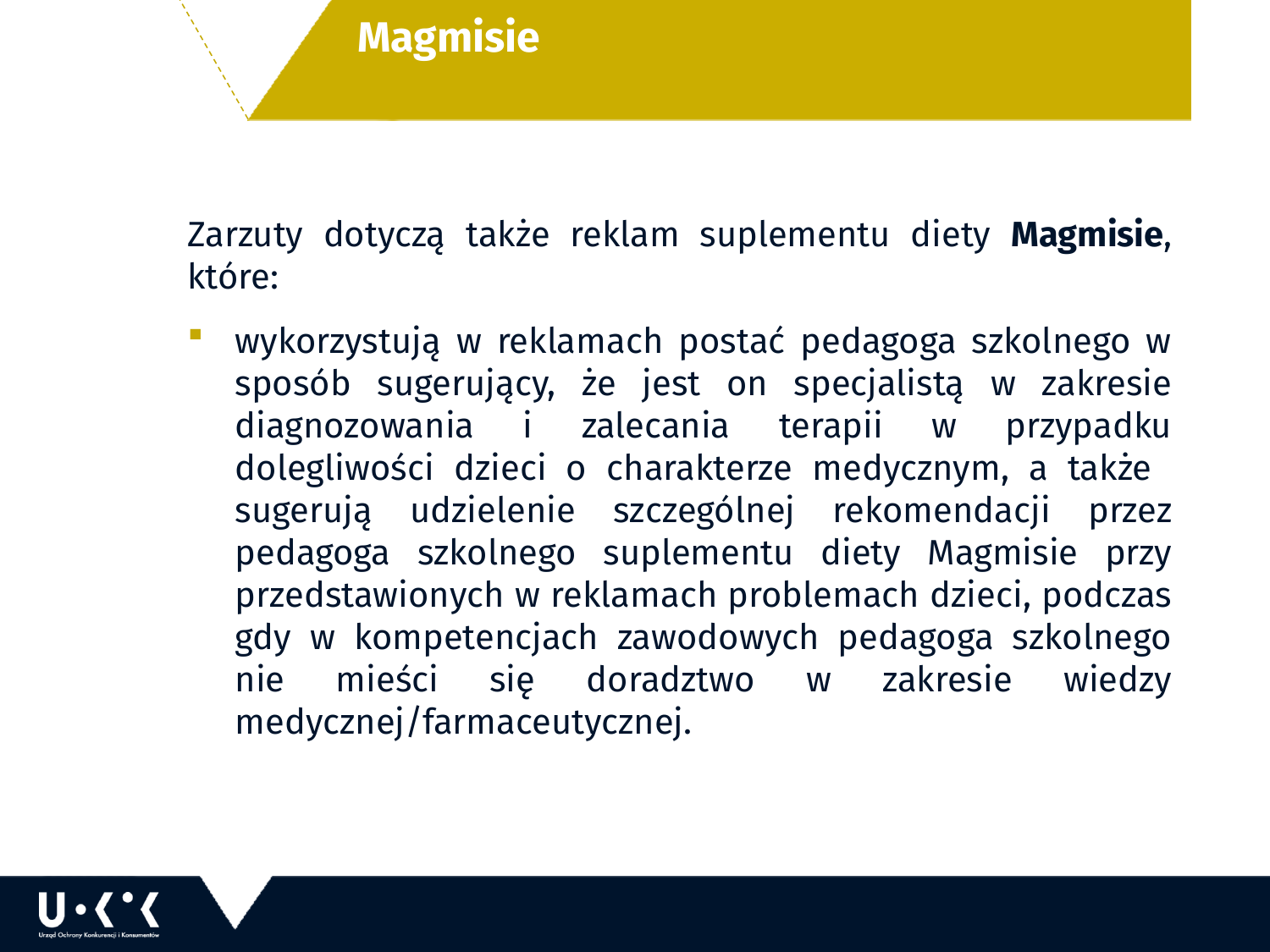

Magmisie

Zarzuty dotyczą także reklam suplementu diety Magmisie, które:
wykorzystują w reklamach postać pedagoga szkolnego w sposób sugerujący, że jest on specjalistą w zakresie diagnozowania i zalecania terapii w przypadku dolegliwości dzieci o charakterze medycznym, a także  sugerują udzielenie szczególnej rekomendacji przez pedagoga szkolnego suplementu diety Magmisie przy przedstawionych w reklamach problemach dzieci, podczas gdy w kompetencjach zawodowych pedagoga szkolnego nie mieści się doradztwo w zakresie wiedzy medycznej/farmaceutycznej.